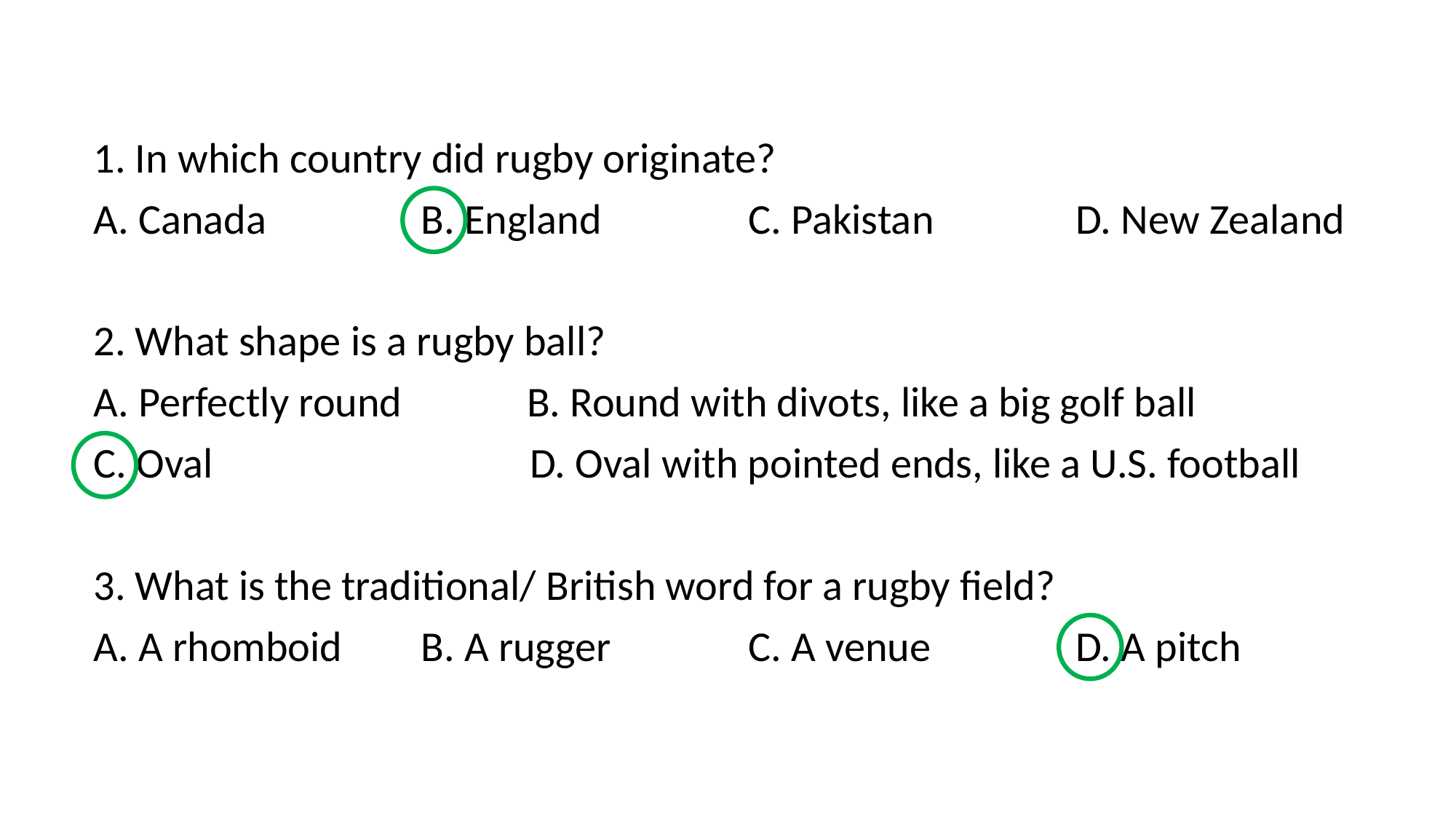

1. In which country did rugby originate?
A. Canada		B. England		C. Pakistan		D. New Zealand

2. What shape is a rugby ball?
A. Perfectly round	           B. Round with divots, like a big golf ball
C. Oval			D. Oval with pointed ends, like a U.S. football

3. What is the traditional/ British word for a rugby field?
A. A rhomboid	B. A rugger		C. A venue		D. A pitch